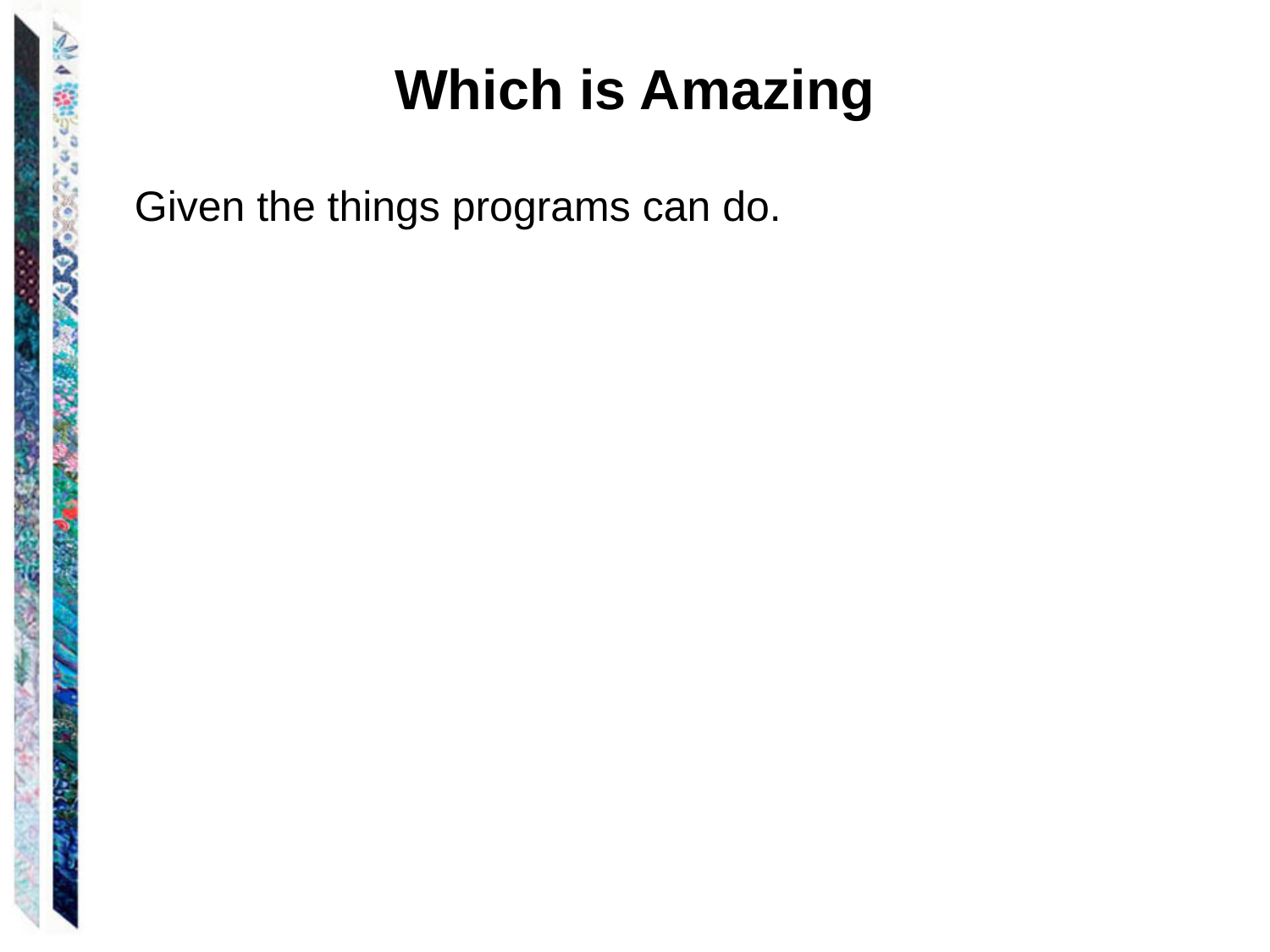

# Which is Amazing
Given the things programs can do.